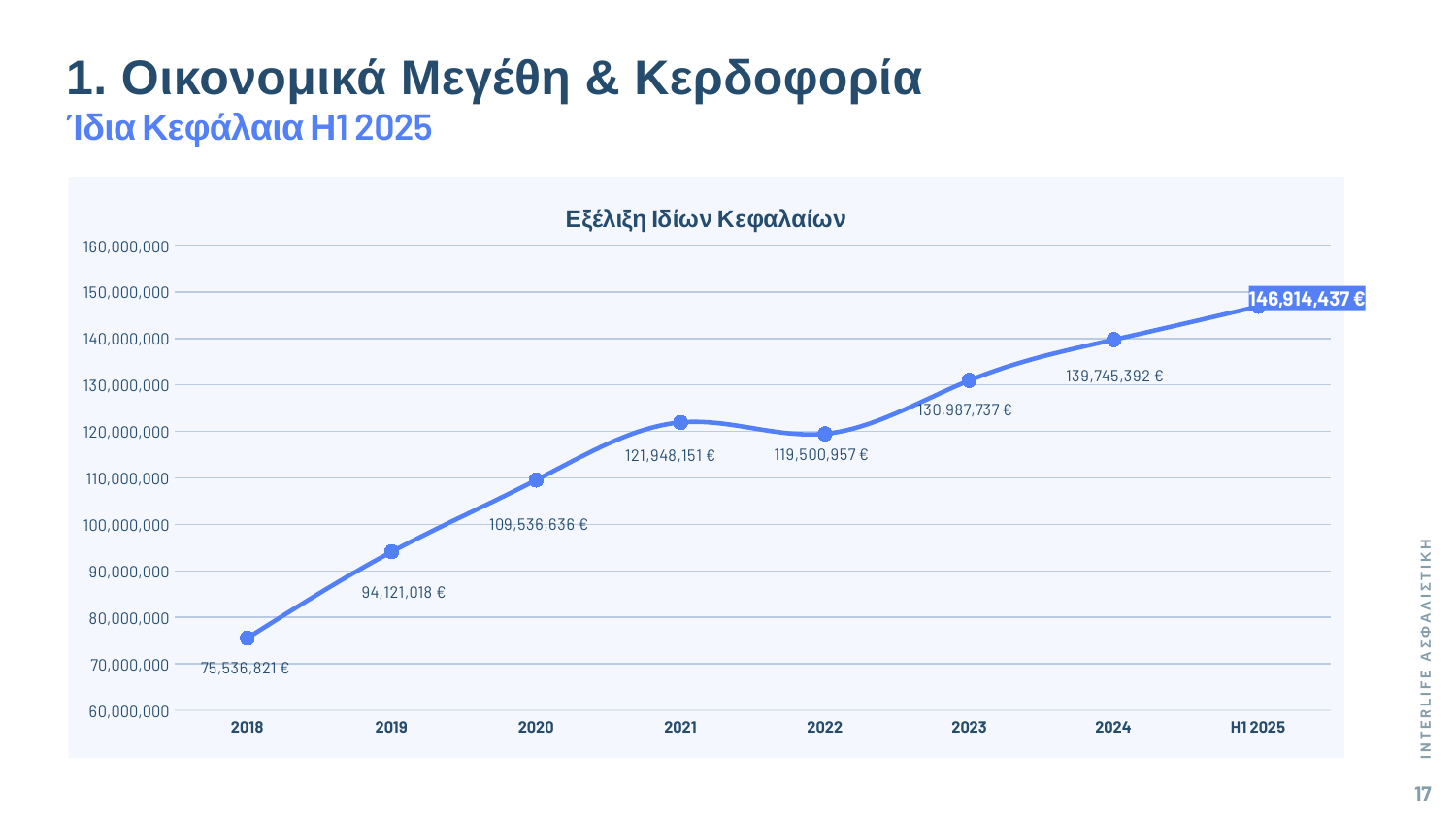

1. Οικονομικά Μεγέθη & Κερδοφορία
Ίδια Κεφάλαια Η1 2025

### Chart: Εξέλιξη Ιδίων Κεφαλαίων

| Category |  |
|---|---|
| 2018 | 75536820.93 |
| 2019 | 94121018.0 |
| 2020 | 109536636.0 |
| 2021 | 121948150.82 |
| 2022 | 119500956.85 |
| 2023 | 130987737.04 |
| 2024 | 139745392.08 |
| H1 2025 | 146914437.29835528 |
INTERLIFE ΑΣΦΑΛΙΣΤΙΚΗ
17